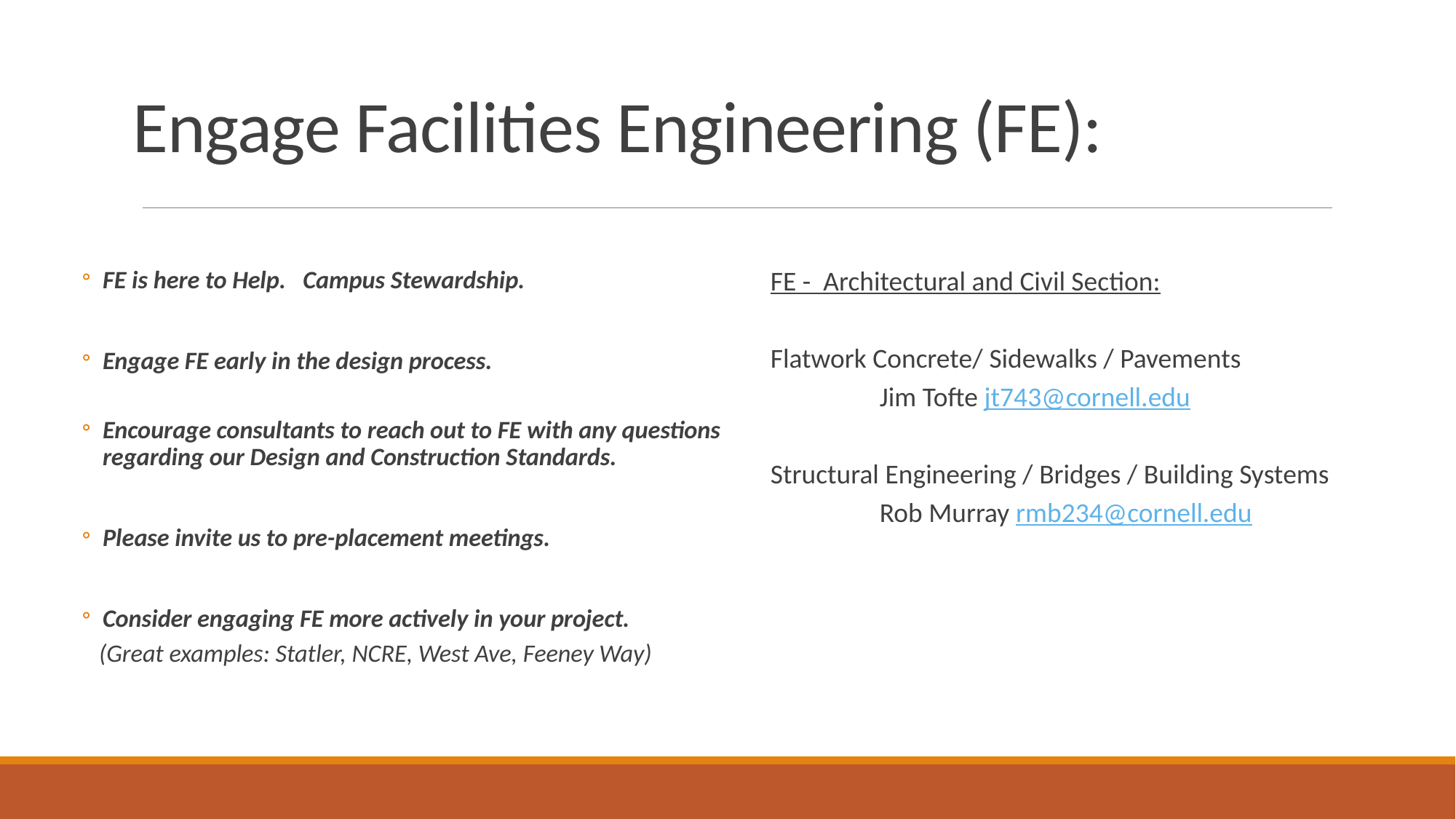

# Engage Facilities Engineering (FE):
FE is here to Help.   Campus Stewardship.

Engage FE early in the design process.

Encourage consultants to reach out to FE with any questions regarding our Design and Construction Standards.

Please invite us to pre-placement meetings.

Consider engaging FE more actively in your project.
   (Great examples: Statler, NCRE, West Ave, Feeney Way)

FE -  Architectural and Civil Section:

Flatwork Concrete/ Sidewalks / Pavements
	Jim Tofte jt743@cornell.edu

Structural Engineering / Bridges / Building Systems
	Rob Murray rmb234@cornell.edu